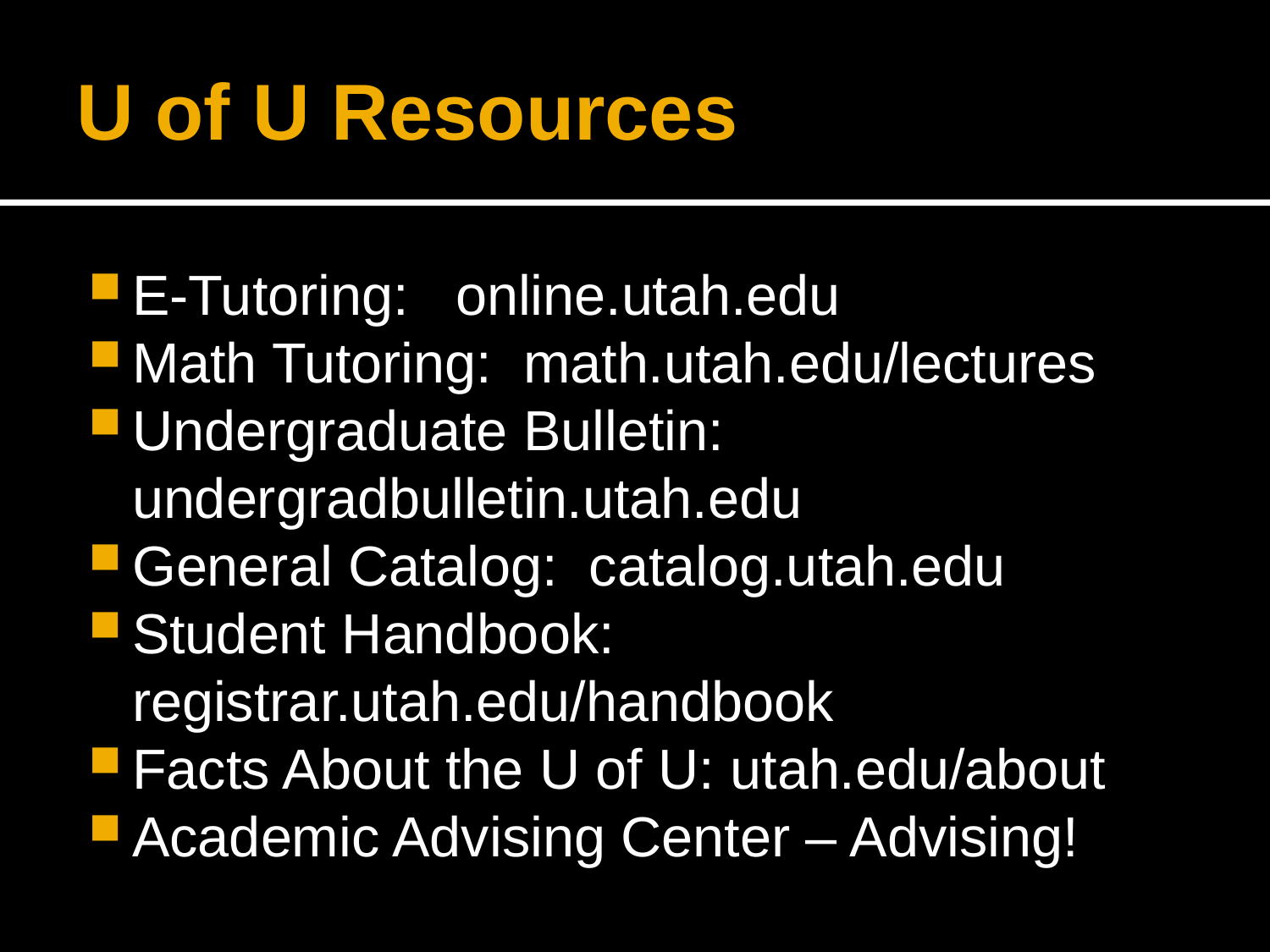

# U of U Resources
E-Tutoring:   online.utah.edu
Math Tutoring:  math.utah.edu/lectures
Undergraduate Bulletin:  undergradbulletin.utah.edu
General Catalog:  catalog.utah.edu
Student Handbook:  registrar.utah.edu/handbook
Facts About the U of U: utah.edu/about
Academic Advising Center – Advising!